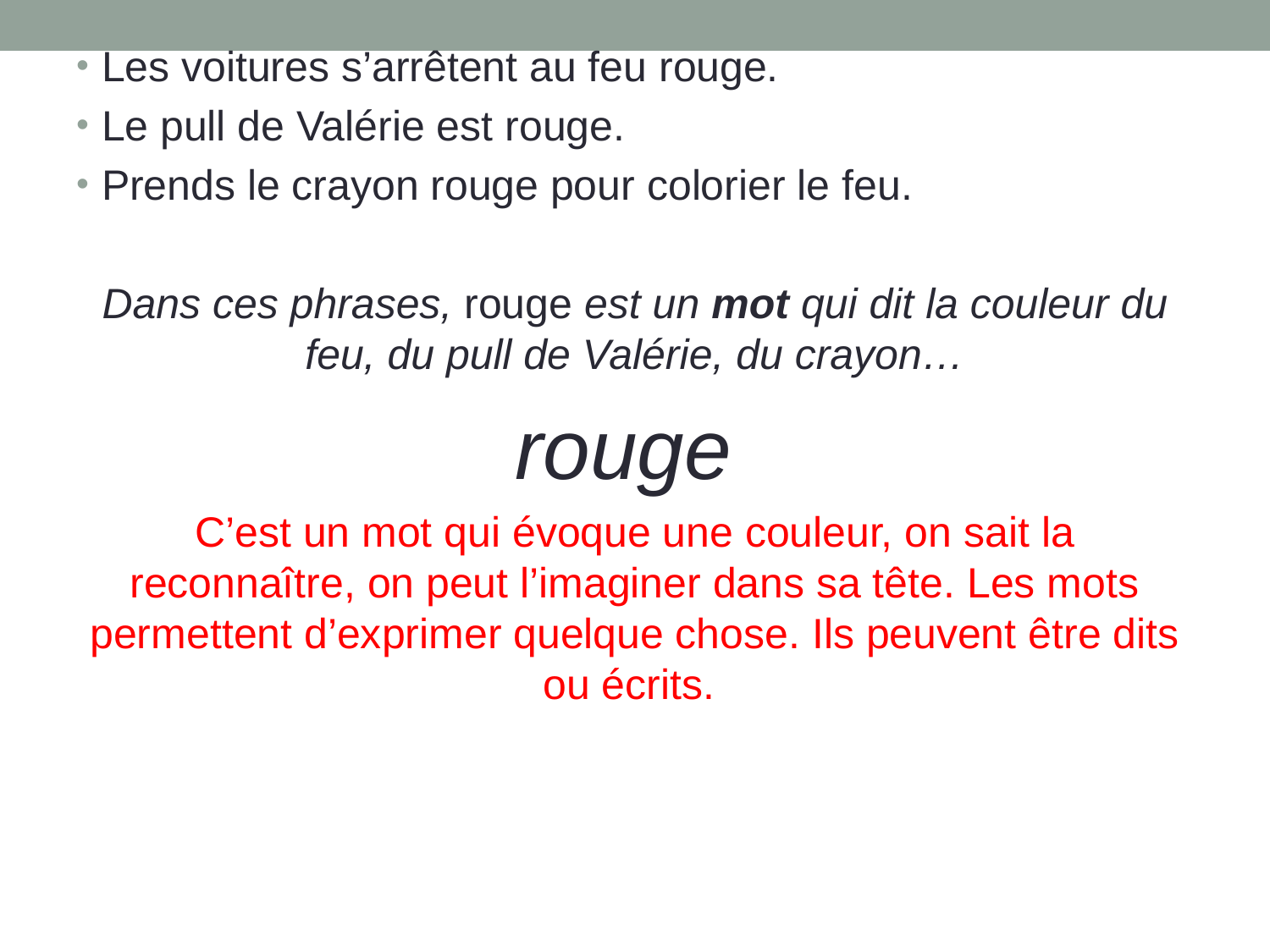

Les voitures s’arrêtent au feu rouge.
Le pull de Valérie est rouge.
Prends le crayon rouge pour colorier le feu.

Dans ces phrases, rouge est un mot qui dit la couleur du feu, du pull de Valérie, du crayon…
rouge
C’est un mot qui évoque une couleur, on sait la reconnaître, on peut l’imaginer dans sa tête. Les mots permettent d’exprimer quelque chose. Ils peuvent être dits ou écrits.